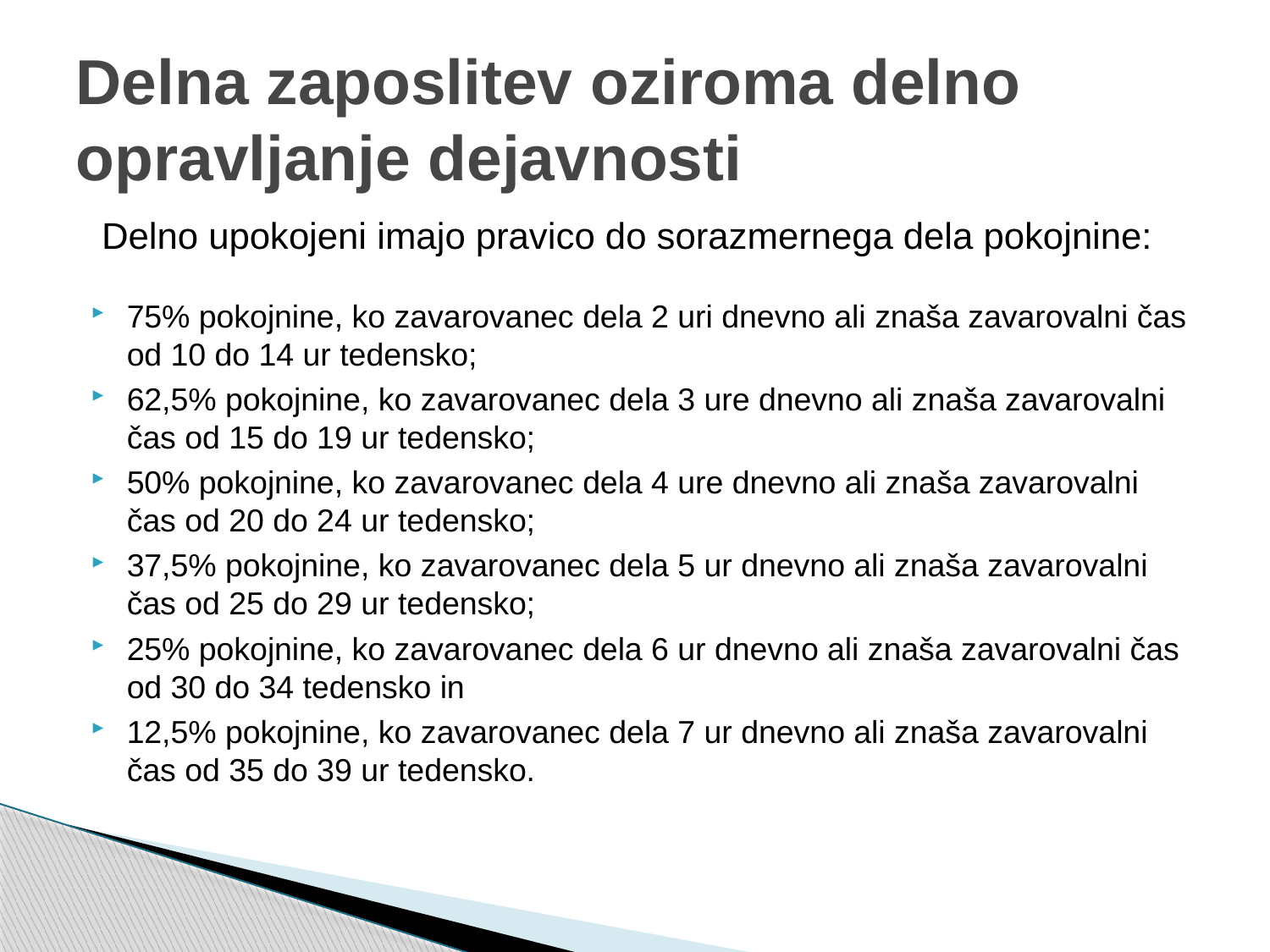

# Delna zaposlitev oziroma delno opravljanje dejavnosti
Delno upokojeni imajo pravico do sorazmernega dela pokojnine:

75% pokojnine, ko zavarovanec dela 2 uri dnevno ali znaša zavarovalni čas od 10 do 14 ur tedensko;
62,5% pokojnine, ko zavarovanec dela 3 ure dnevno ali znaša zavarovalni čas od 15 do 19 ur tedensko;
50% pokojnine, ko zavarovanec dela 4 ure dnevno ali znaša zavarovalni čas od 20 do 24 ur tedensko;
37,5% pokojnine, ko zavarovanec dela 5 ur dnevno ali znaša zavarovalni čas od 25 do 29 ur tedensko;
25% pokojnine, ko zavarovanec dela 6 ur dnevno ali znaša zavarovalni čas od 30 do 34 tedensko in
12,5% pokojnine, ko zavarovanec dela 7 ur dnevno ali znaša zavarovalni čas od 35 do 39 ur tedensko.